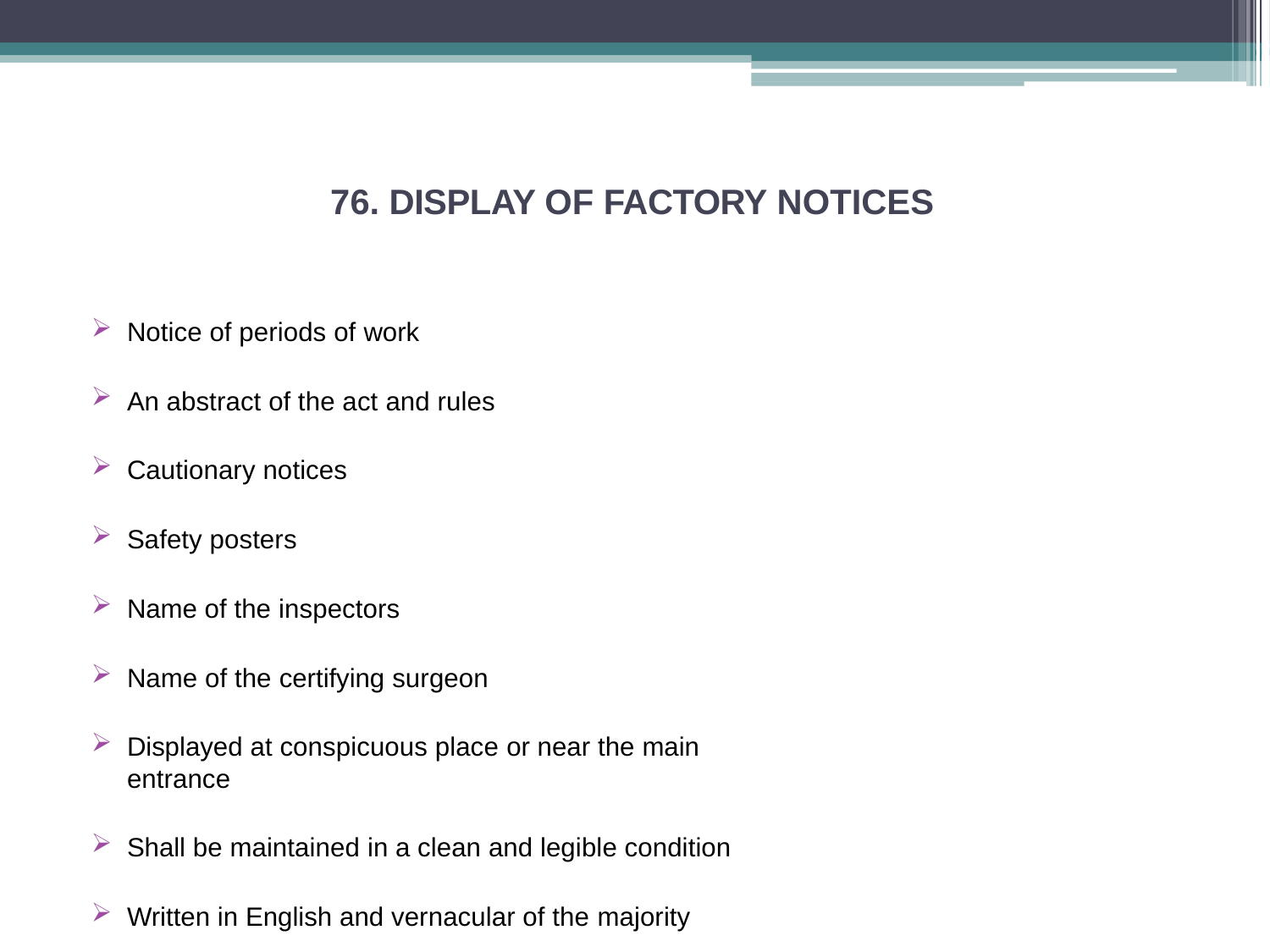

# 76. DISPLAY OF FACTORY NOTICES
Notice of periods of work

An abstract of the act and rules

Cautionary notices

Safety posters

Name of the inspectors

Name of the certifying surgeon

Displayed at conspicuous place or near the main entrance

Shall be maintained in a clean and legible condition

Written in English and vernacular of the majority